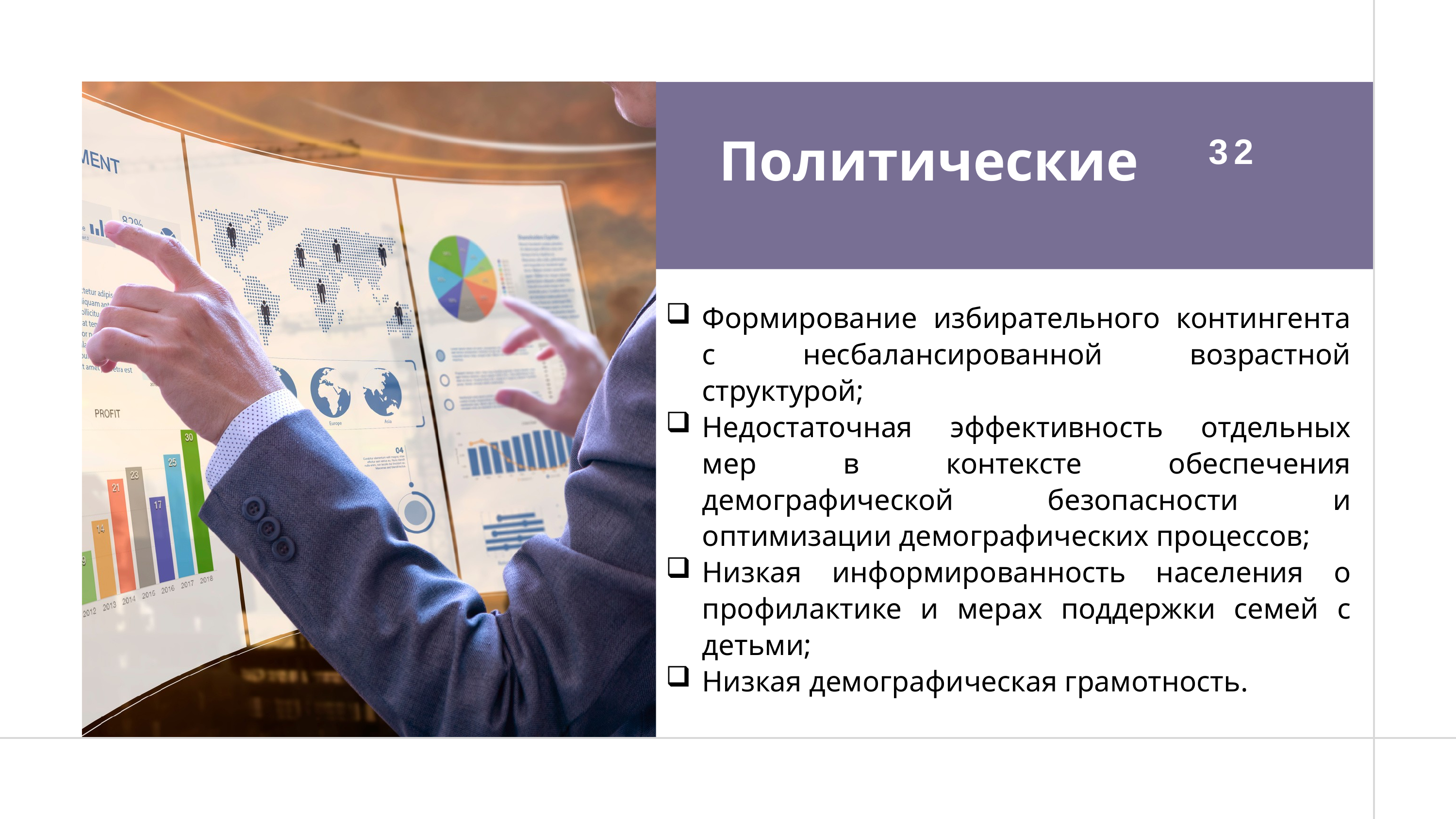

# Политические
32
Формирование избирательного контингента с несбалансированной возрастной структурой;
Недостаточная эффективность отдельных мер в контексте обеспечения демографической безопасности и оптимизации демографических процессов;
Низкая информированность населения о профилактике и мерах поддержки семей с детьми;
Низкая демографическая грамотность.